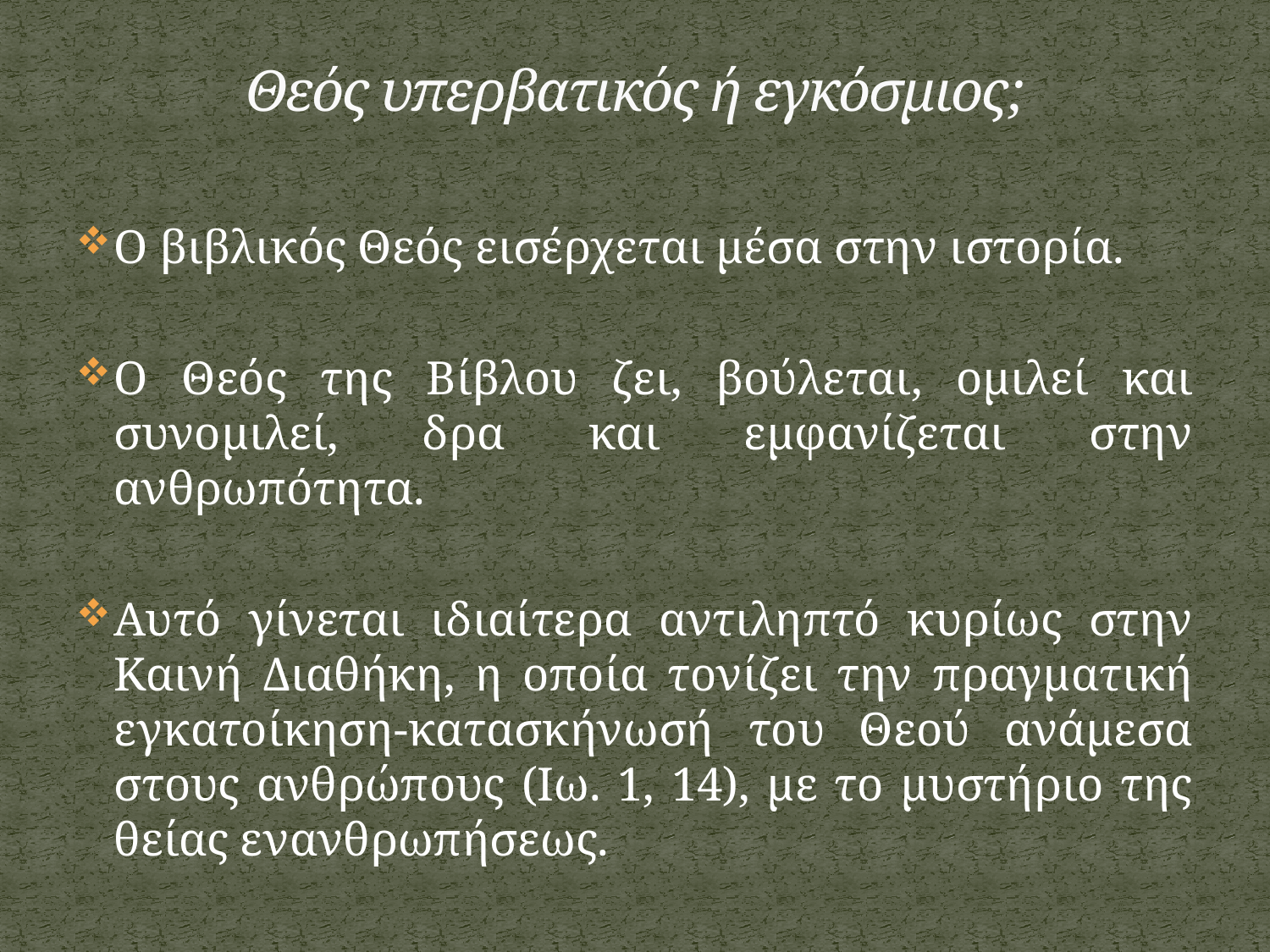

# Θεός υπερβατικός ή εγκόσμιος;
Ο βιβλικός Θεός εισέρχεται μέσα στην ιστορία.

Ο Θεός της Βίβλου ζει, βούλεται, ομιλεί και συνομιλεί, δρα και εμφανίζεται στην ανθρωπότητα.

Αυτό γίνεται ιδιαίτερα αντιληπτό κυρίως στην Καινή Διαθήκη, η οποία τονίζει την πραγματική εγκατοίκηση-κατασκήνωσή του Θεού ανάμεσα στους ανθρώπους (Ιω. 1, 14), με το μυστήριο της θείας ενανθρωπήσεως.